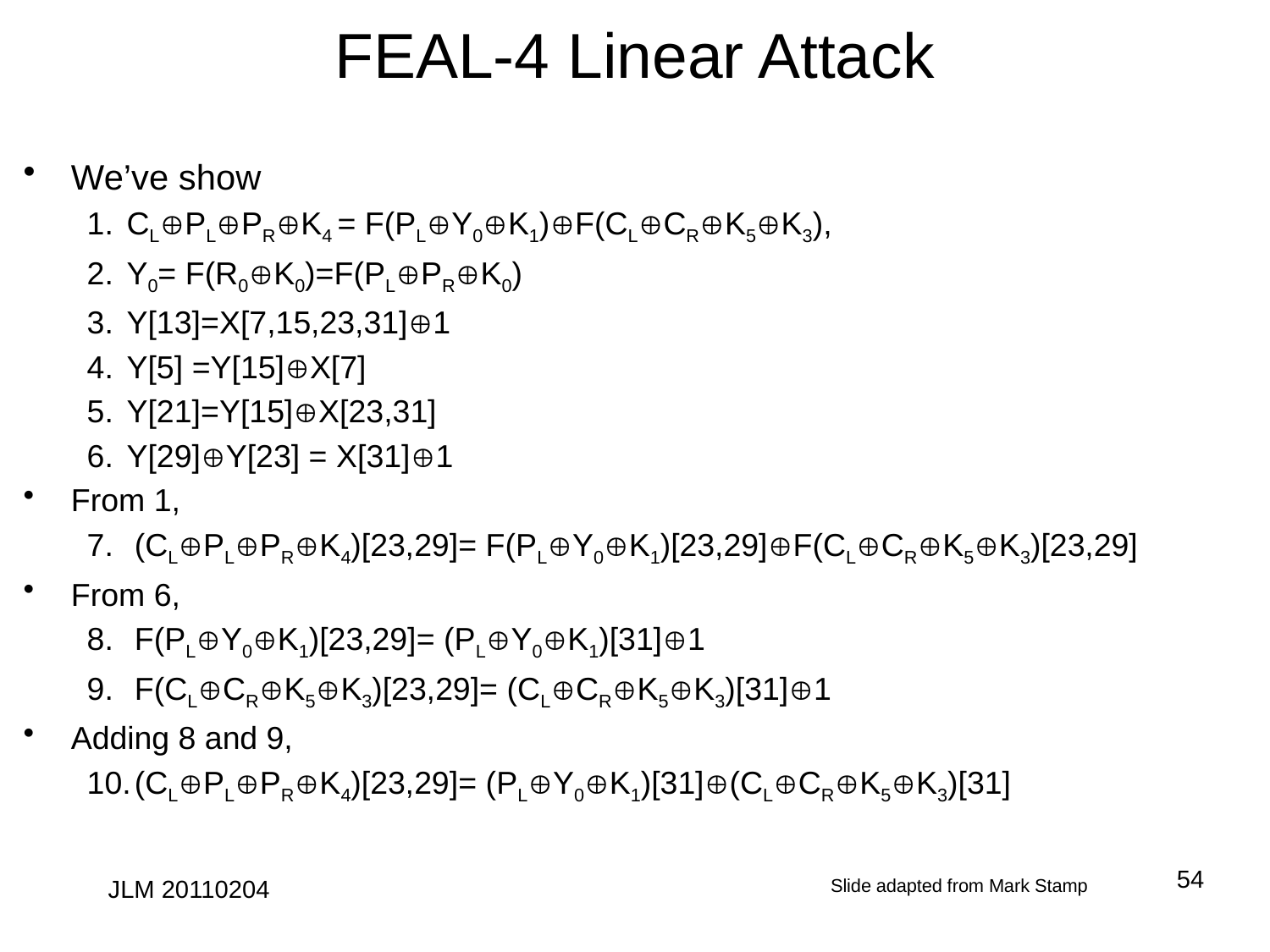

# FEAL-4 Linear Attack
We’ve show
CL⊕PL⊕PR⊕K4 = F(PL⊕Y0⊕K1)⊕F(CL⊕CR⊕K5⊕K3),
Y0= F(R0⊕K0)=F(PL⊕PR⊕K0)
Y[13]=X[7,15,23,31]⊕1
Y[5] =Y[15]⊕X[7]
Y[21]=Y[15]⊕X[23,31]
Y[29]⊕Y[23] = X[31]⊕1
From 1,
(CL⊕PL⊕PR⊕K4)[23,29]= F(PL⊕Y0⊕K1)[23,29]⊕F(CL⊕CR⊕K5⊕K3)[23,29]
From 6,
F(PL⊕Y0⊕K1)[23,29]= (PL⊕Y0⊕K1)[31]⊕1
F(CL⊕CR⊕K5⊕K3)[23,29]= (CL⊕CR⊕K5⊕K3)[31]⊕1
Adding 8 and 9,
(CL⊕PL⊕PR⊕K4)[23,29]= (PL⊕Y0⊕K1)[31]⊕(CL⊕CR⊕K5⊕K3)[31]

54
JLM 20110204
Slide adapted from Mark Stamp